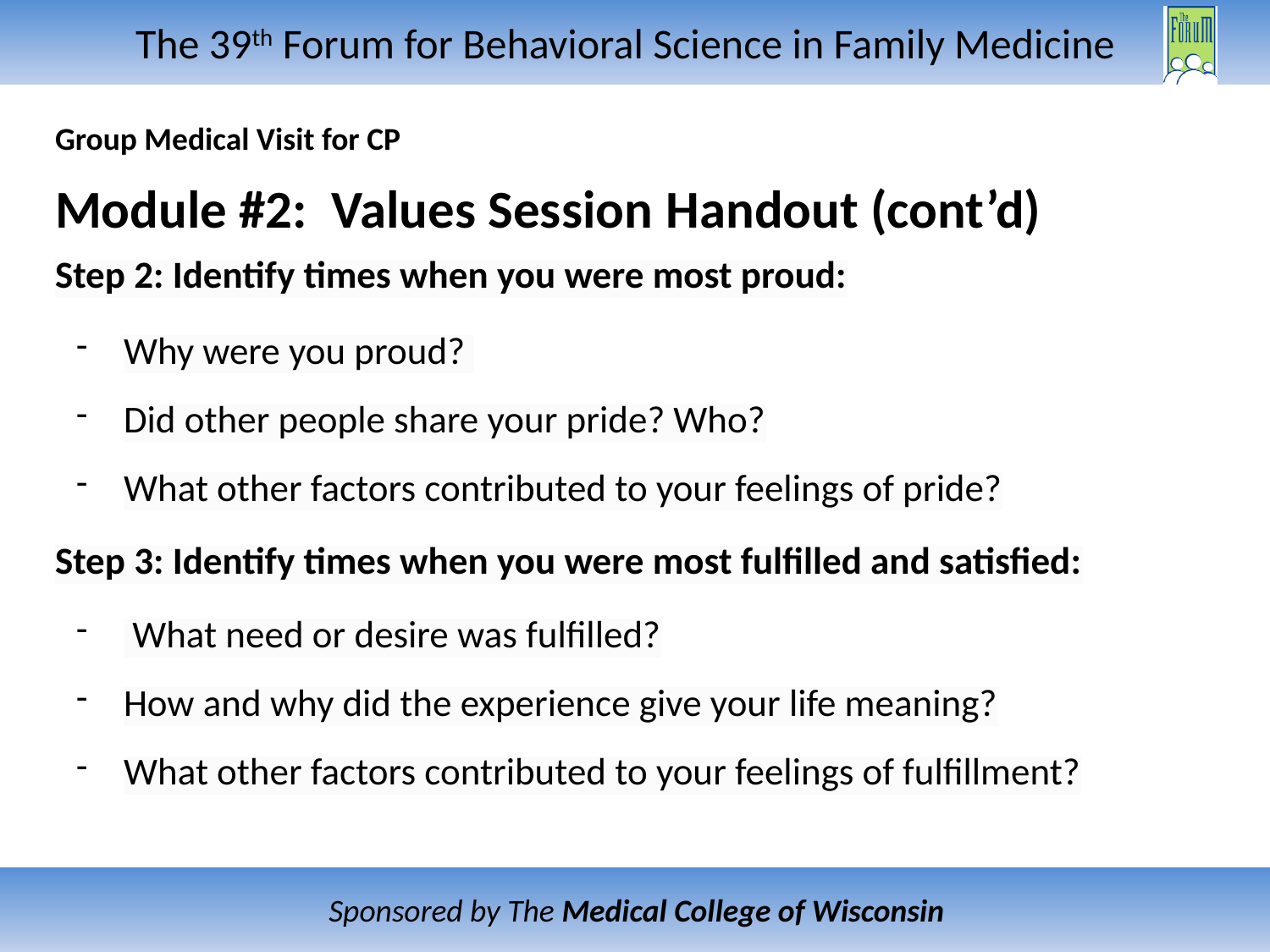

# Group Medical Visit for CP
Module #2:  Values Session Handout (cont’d)
Step 2: Identify times when you were most proud:
Why were you proud?
Did other people share your pride? Who?
What other factors contributed to your feelings of pride?
Step 3: Identify times when you were most fulfilled and satisfied:
 What need or desire was fulfilled?
How and why did the experience give your life meaning?
What other factors contributed to your feelings of fulfillment?

i